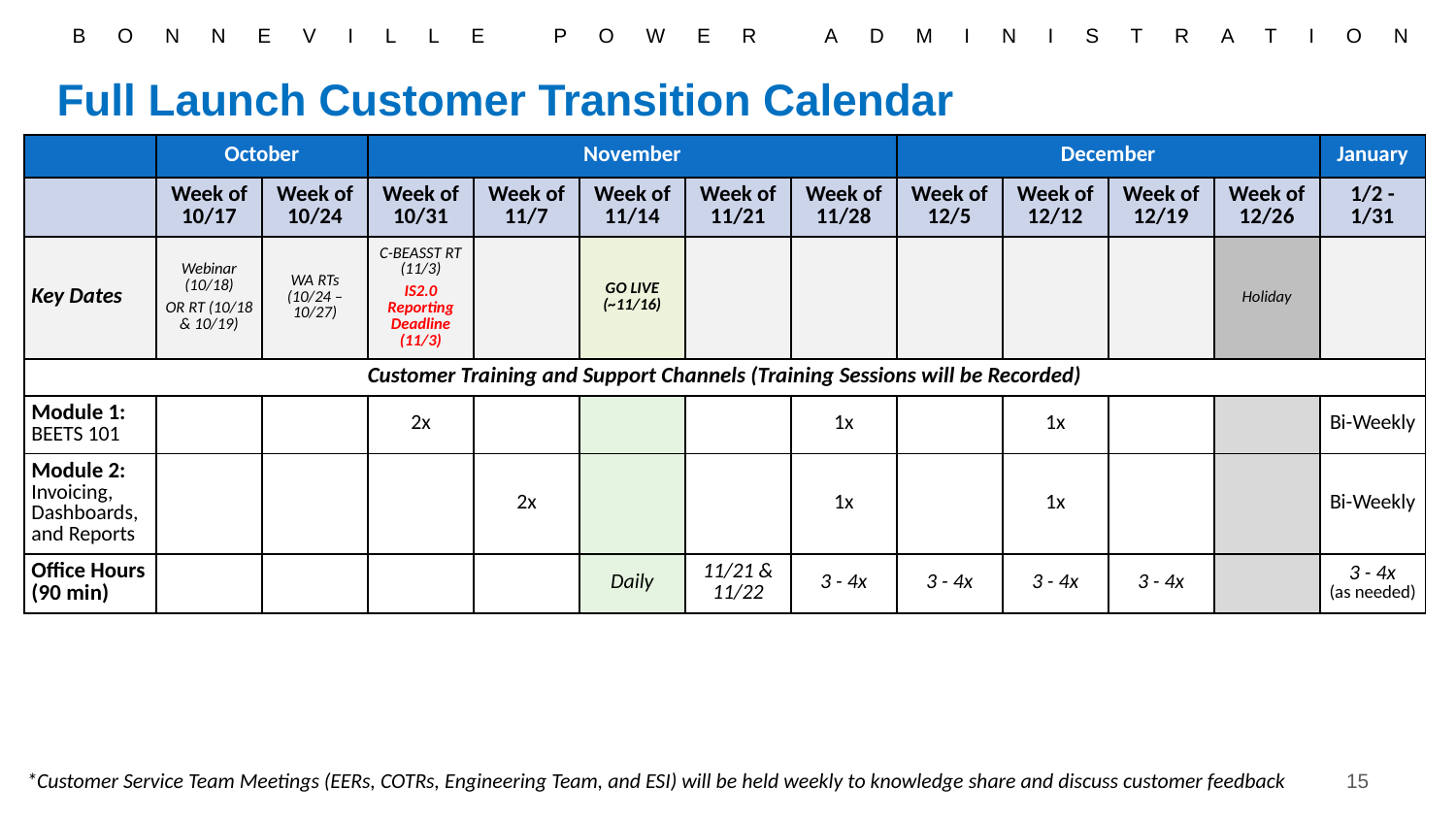

Full Launch Customer Transition Calendar
|  | October |  | November |  |  |  |  | December |  |  |  | January |
| --- | --- | --- | --- | --- | --- | --- | --- | --- | --- | --- | --- | --- |
|  | Week of 10/17 | Week of 10/24 | Week of 10/31 | Week of 11/7 | Week of 11/14 | Week of 11/21 | Week of 11/28 | Week of 12/5 | Week of 12/12 | Week of 12/19 | Week of 12/26 | 1/2 - 1/31 |
| Key Dates | Webinar (10/18) OR RT (10/18 & 10/19) | WA RTs (10/24 – 10/27) | C-BEASST RT (11/3) IS2.0 Reporting Deadline (11/3) |  | GO LIVE (~11/16) |  |  |  |  |  | Holiday |  |
| Customer Training and Support Channels (Training Sessions will be Recorded) |  |  |  |  |  |  |  |  |  |  |  |  |
| Module 1: BEETS 101 |  |  | 2x |  |  |  | 1x |  | 1x |  |  | Bi-Weekly |
| Module 2: Invoicing, Dashboards, and Reports |  |  |  | 2x |  |  | 1x |  | 1x |  |  | Bi-Weekly |
| Office Hours (90 min) |  |  |  |  | Daily | 11/21 & 11/22 | 3 - 4x | 3 - 4x | 3 - 4x | 3 - 4x |  | 3 - 4x (as needed) |
15
*Customer Service Team Meetings (EERs, COTRs, Engineering Team, and ESI) will be held weekly to knowledge share and discuss customer feedback